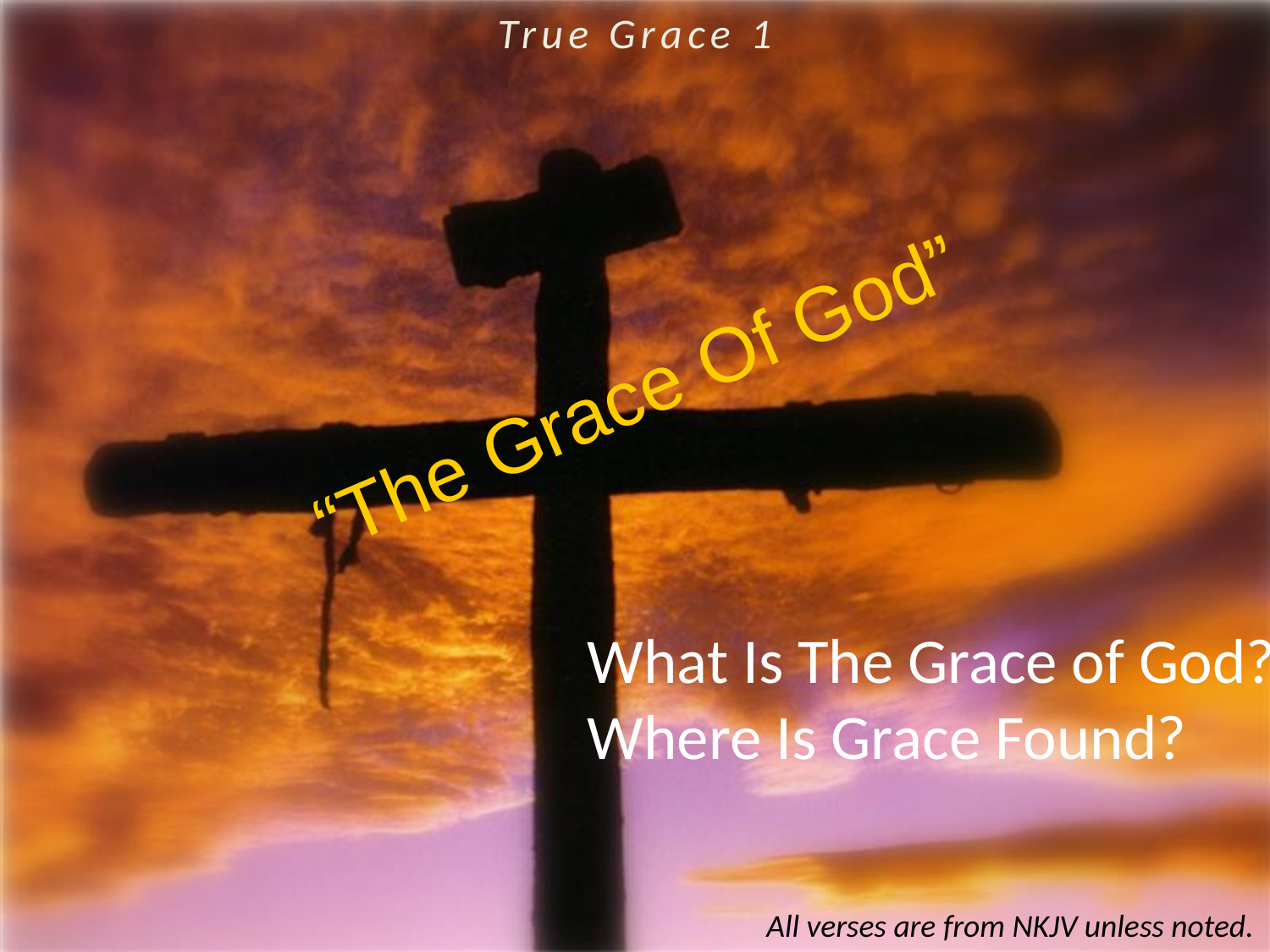

True Grace 1
# “The Grace Of God”
What Is The Grace of God?
Where Is Grace Found?
All verses are from NKJV unless noted.